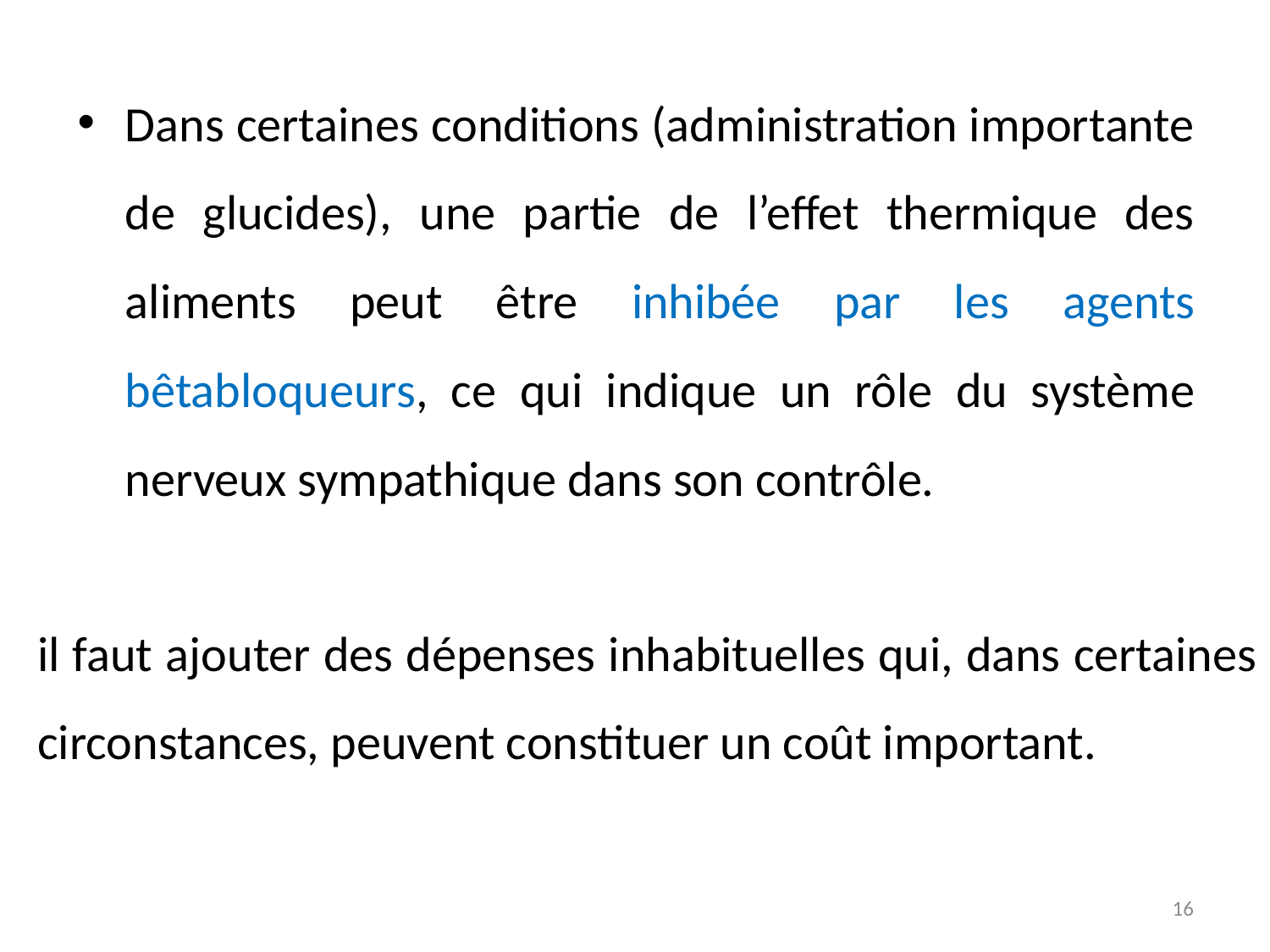

Dans certaines conditions (administration importante de glucides), une partie de l’effet thermique des aliments peut être inhibée par les agents bêtabloqueurs, ce qui indique un rôle du système nerveux sympathique dans son contrôle.
il faut ajouter des dépenses inhabituelles qui, dans certaines circonstances, peuvent constituer un coût important.

16